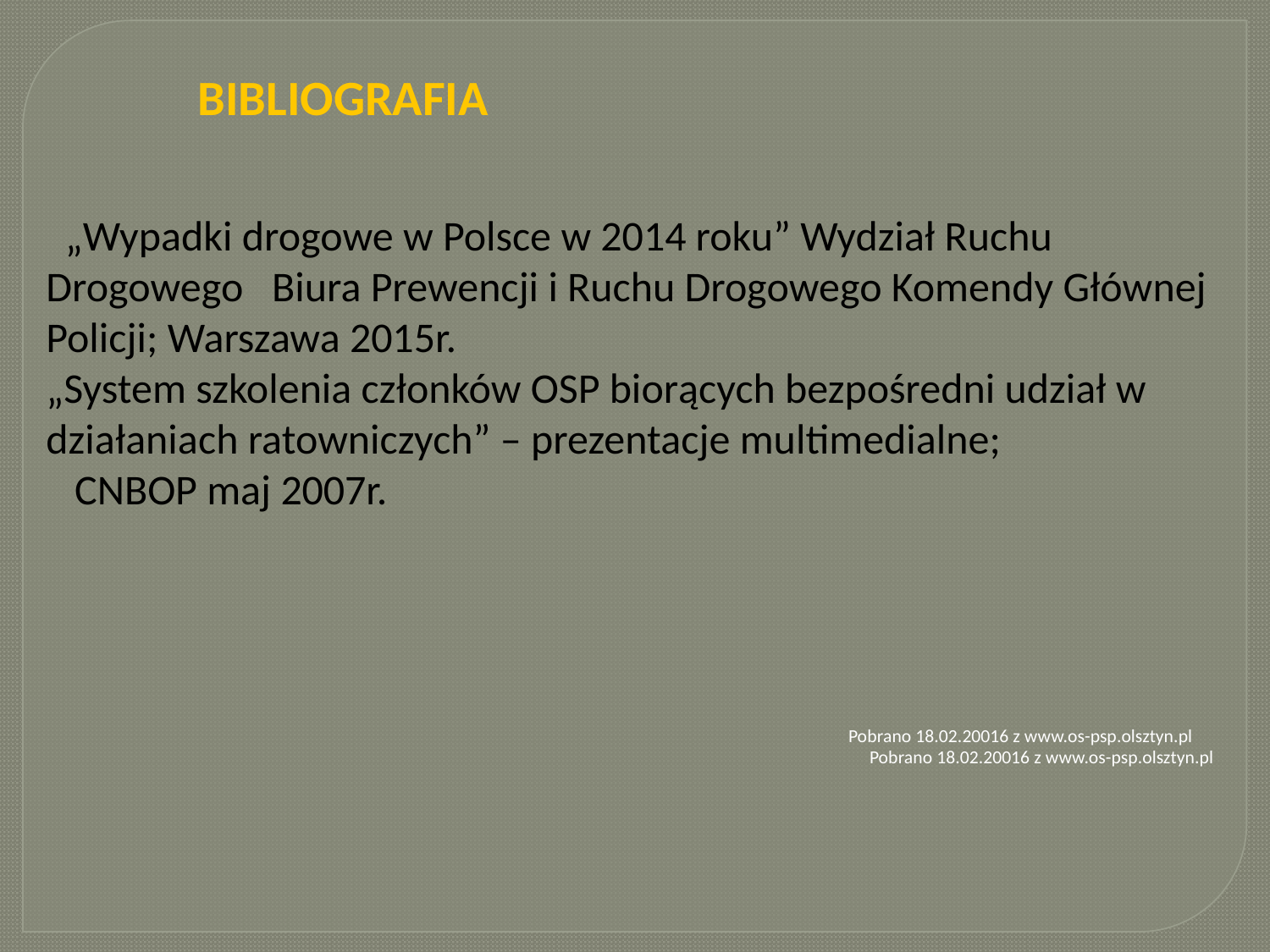

# BIBLIOGRAFIA
  „Wypadki drogowe w Polsce w 2014 roku” Wydział Ruchu Drogowego   Biura Prewencji i Ruchu Drogowego Komendy Głównej Policji; Warszawa 2015r.
„System szkolenia członków OSP biorących bezpośredni udział w działaniach ratowniczych” – prezentacje multimedialne;
   CNBOP maj 2007r.

Pobrano 18.02.20016 z www.os-psp.olsztyn.pl
Pobrano 18.02.20016 z www.os-psp.olsztyn.pl